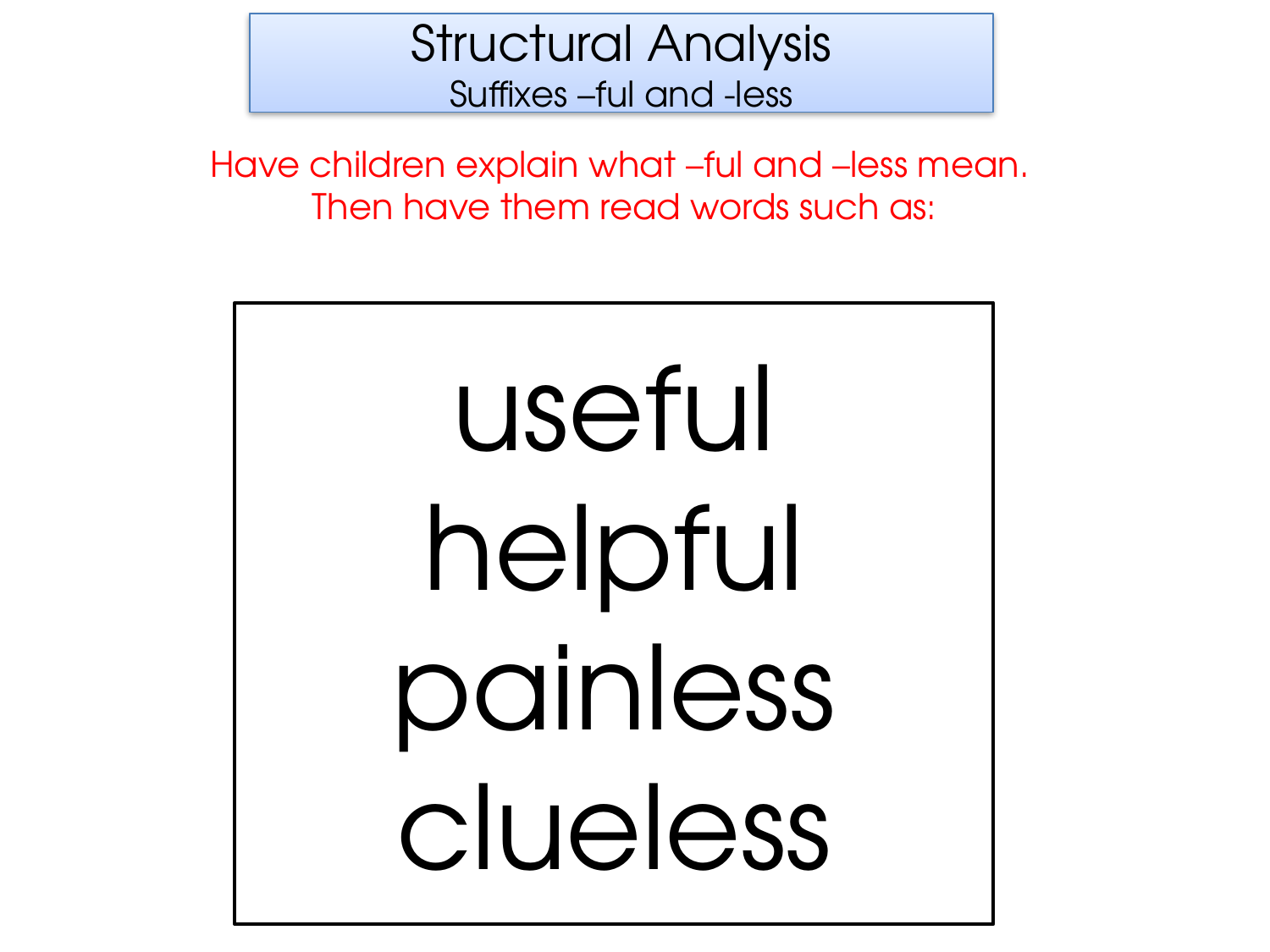

Structural Analysis
Suffixes –ful and -less
Have children explain what –ful and –less mean.
Then have them read words such as:
useful
helpful
painless
clueless